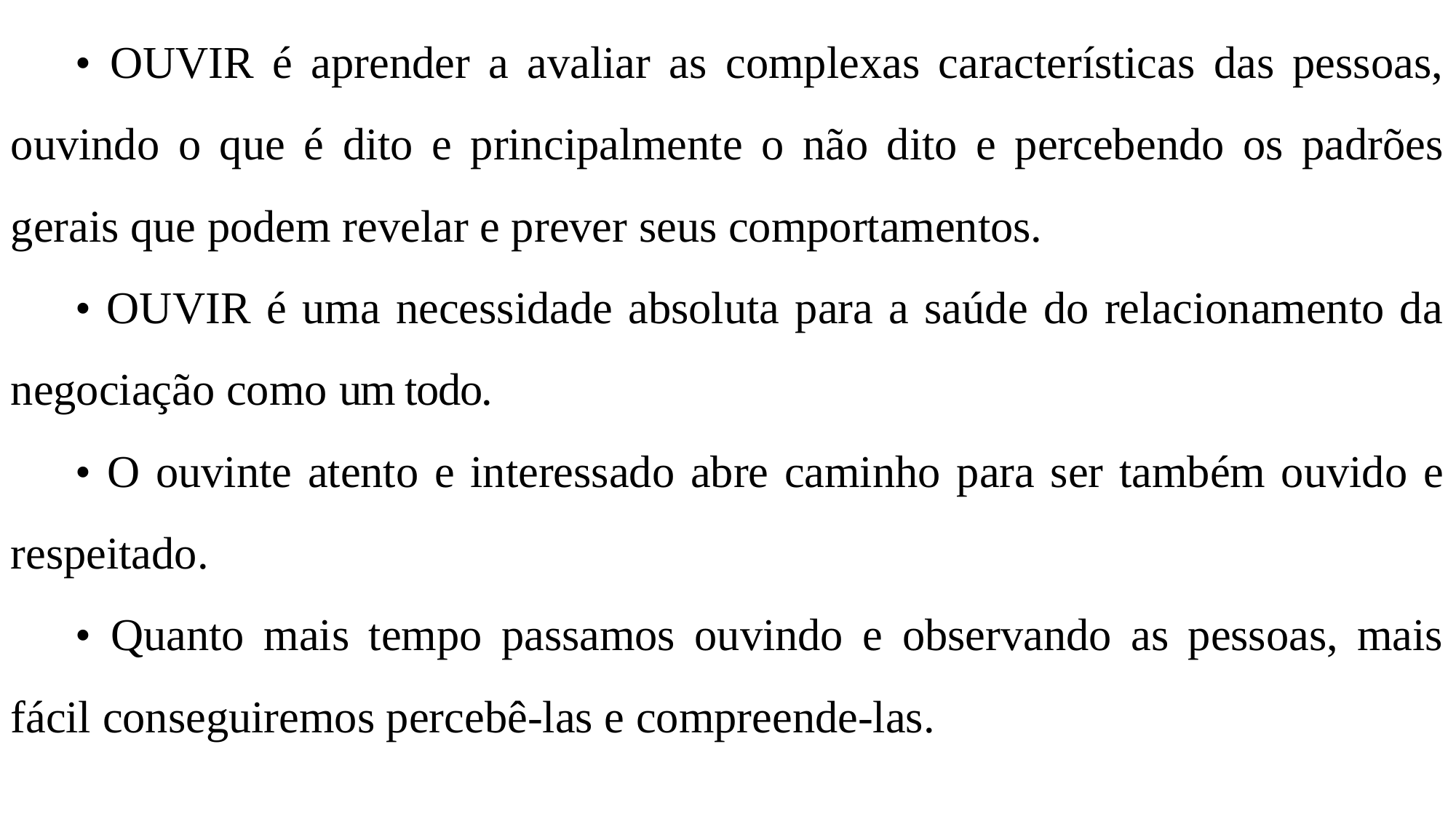

• OUVIR é aprender a avaliar as complexas características das pessoas, ouvindo o que é dito e principalmente o não dito e percebendo os padrões gerais que podem revelar e prever seus comportamentos.
• OUVIR é uma necessidade absoluta para a saúde do relacionamento da negociação como um todo.
• O ouvinte atento e interessado abre caminho para ser também ouvido e respeitado.
• Quanto mais tempo passamos ouvindo e observando as pessoas, mais fácil conseguiremos percebê-las e compreende-las.